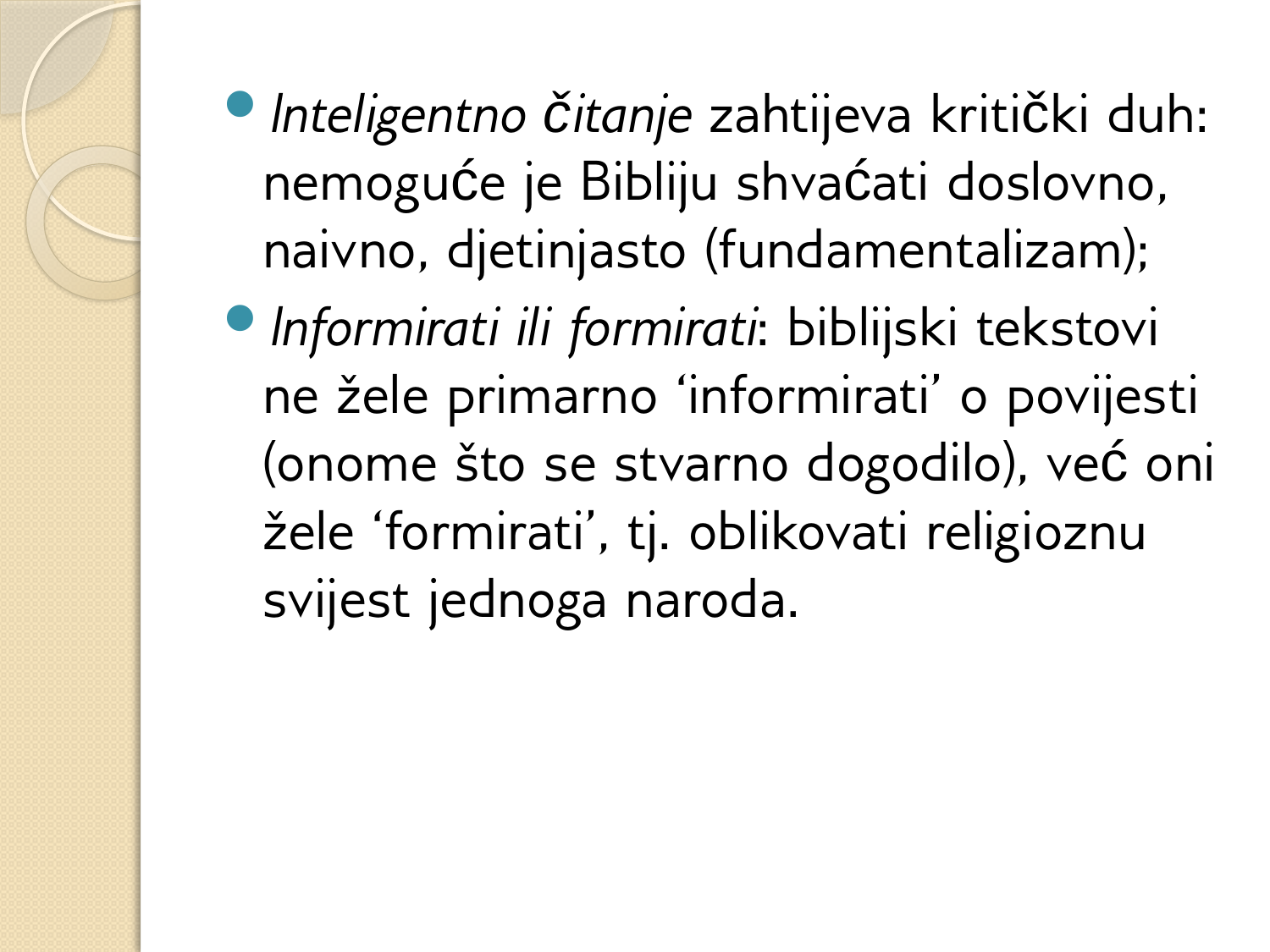

#
Inteligentno čitanje zahtijeva kritički duh: nemoguće je Bibliju shvaćati doslovno, naivno, djetinjasto (fundamentalizam);
Informirati ili formirati: biblijski tekstovi ne žele primarno ‘informirati’ o povijesti (onome što se stvarno dogodilo), već oni žele ‘formirati’, tj. oblikovati religioznu svijest jednoga naroda.